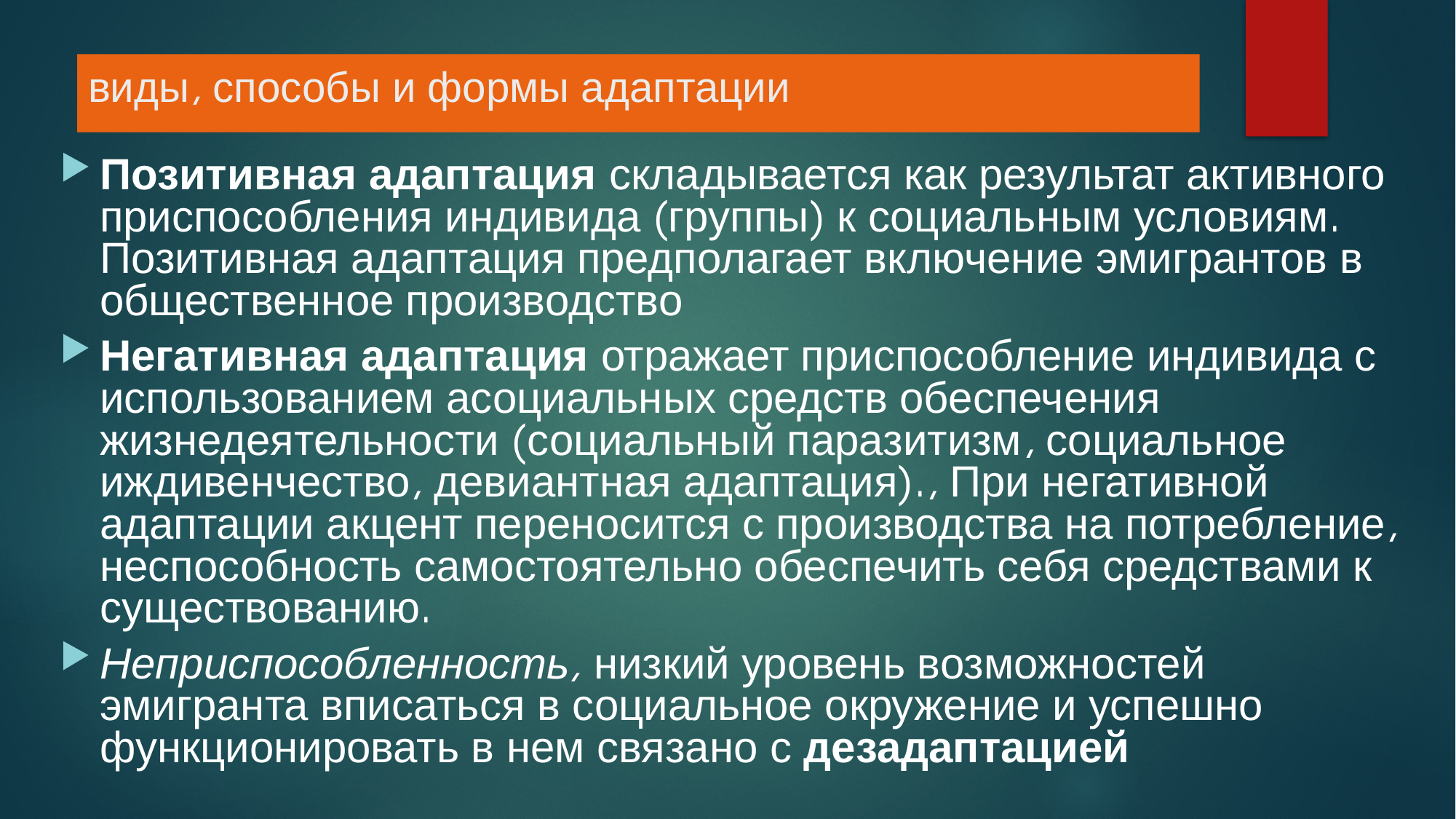

# виды, способы и формы адаптации
Позитивная адаптация складывается как результат активного приспособления индивида (группы) к социальным условиям. Позитивная адаптация предполагает включение эмигрантов в общественное производство
Негативная адаптация отражает приспособление индивида с использованием асоциальных средств обеспечения жизнедеятельности (социальный паразитизм, социальное иждивенчество, девиантная адаптация)., При негативной адаптации акцент переносится с производства на потребление, неспособность самостоятельно обеспечить себя средствами к существованию.
Неприспособленность, низкий уровень возможностей эмигранта вписаться в социальное окружение и успешно функционировать в нем связано с дезадаптацией